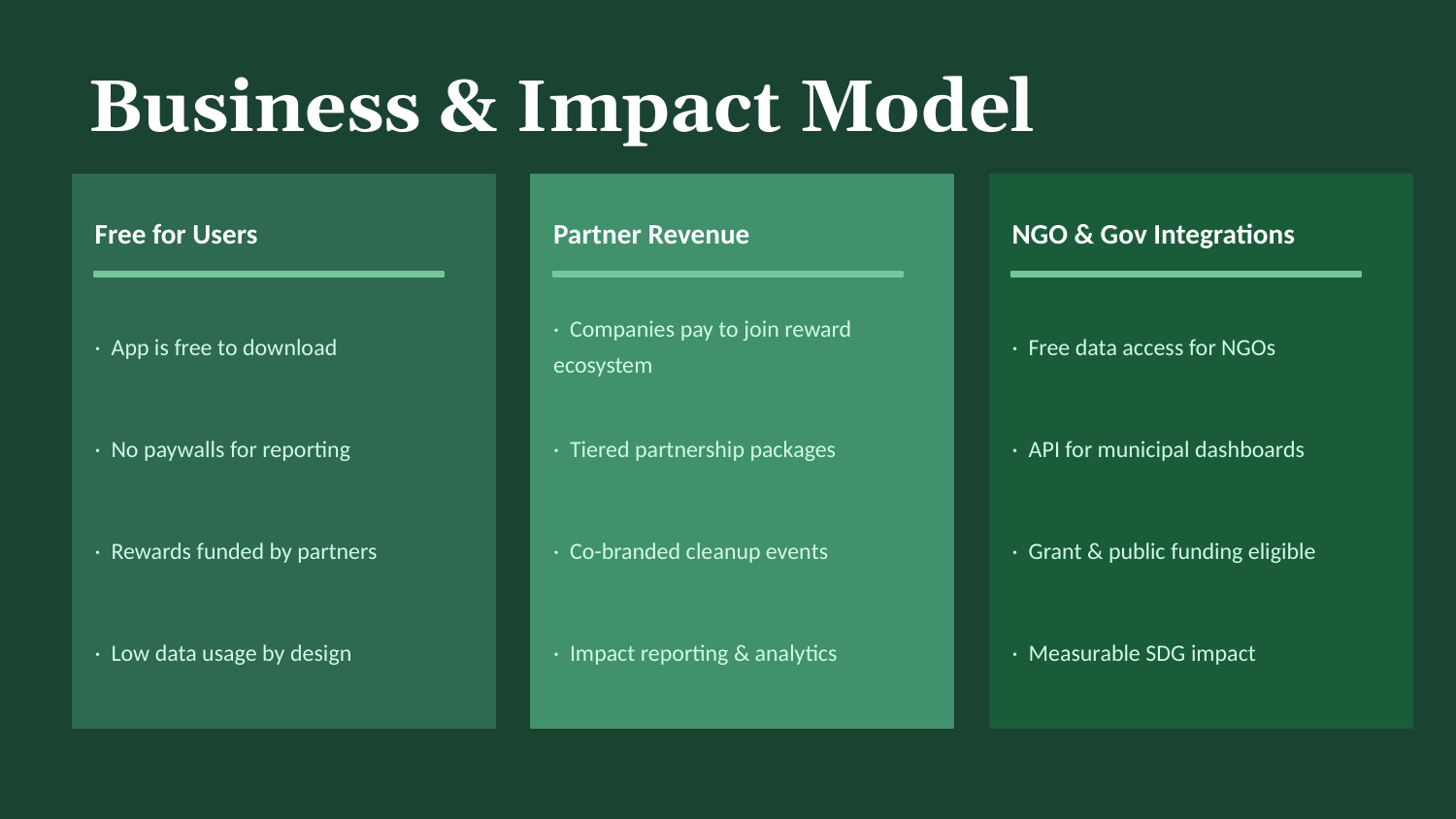

Business & Impact Model

Free for Users
Partner Revenue
NGO & Gov Integrations

·  App is free to download
·  Companies pay to join reward ecosystem
·  Free data access for NGOs
·  No paywalls for reporting
·  Tiered partnership packages
·  API for municipal dashboards
·  Rewards funded by partners
·  Co-branded cleanup events
·  Grant & public funding eligible
·  Low data usage by design
·  Impact reporting & analytics
·  Measurable SDG impact